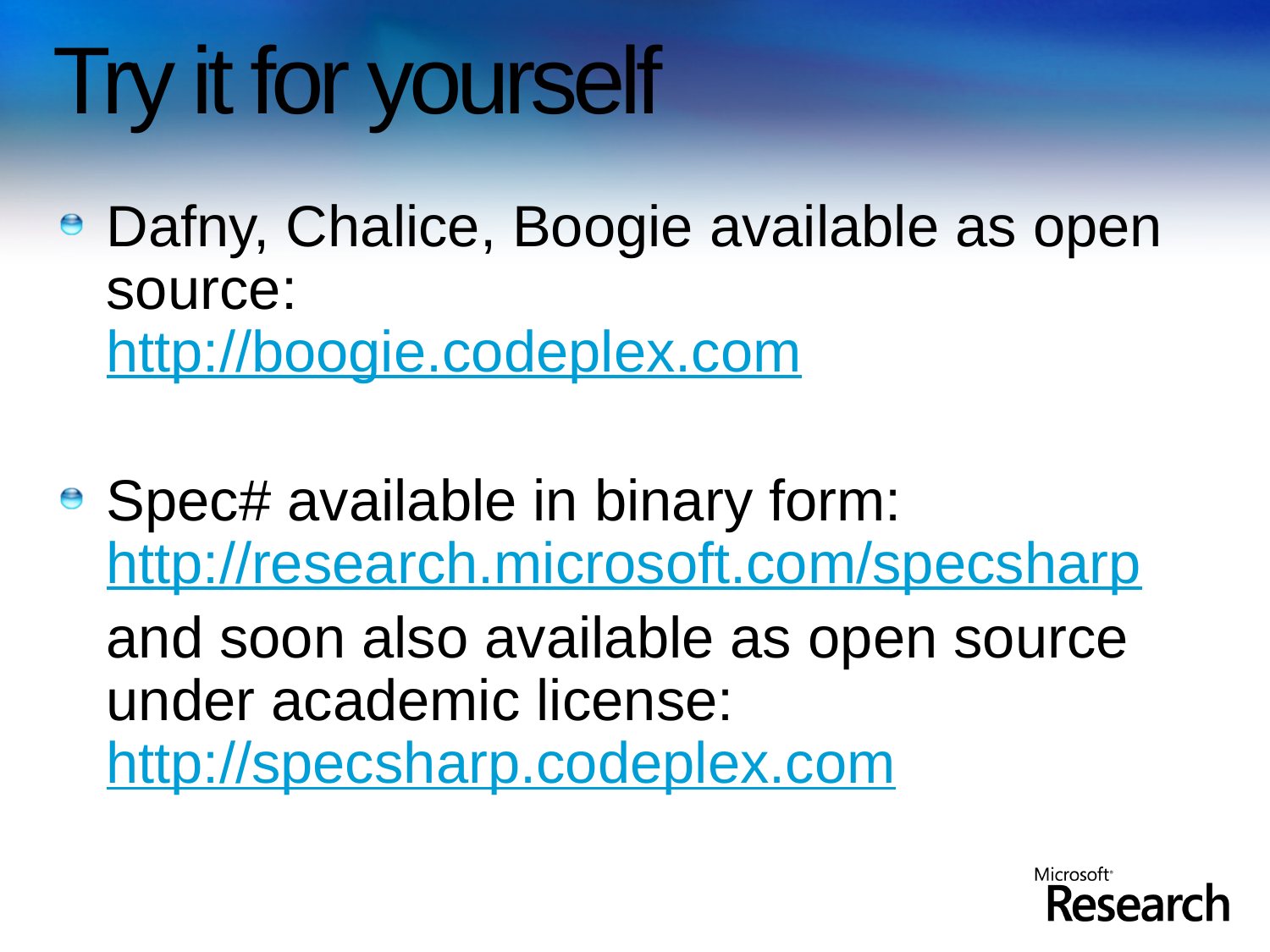

# Try it for yourself
Dafny, Chalice, Boogie available as open source:
http://boogie.codeplex.com

Spec# available in binary form:
http://research.microsoft.com/specsharp
	and soon also available as open source under academic license:
http://specsharp.codeplex.com